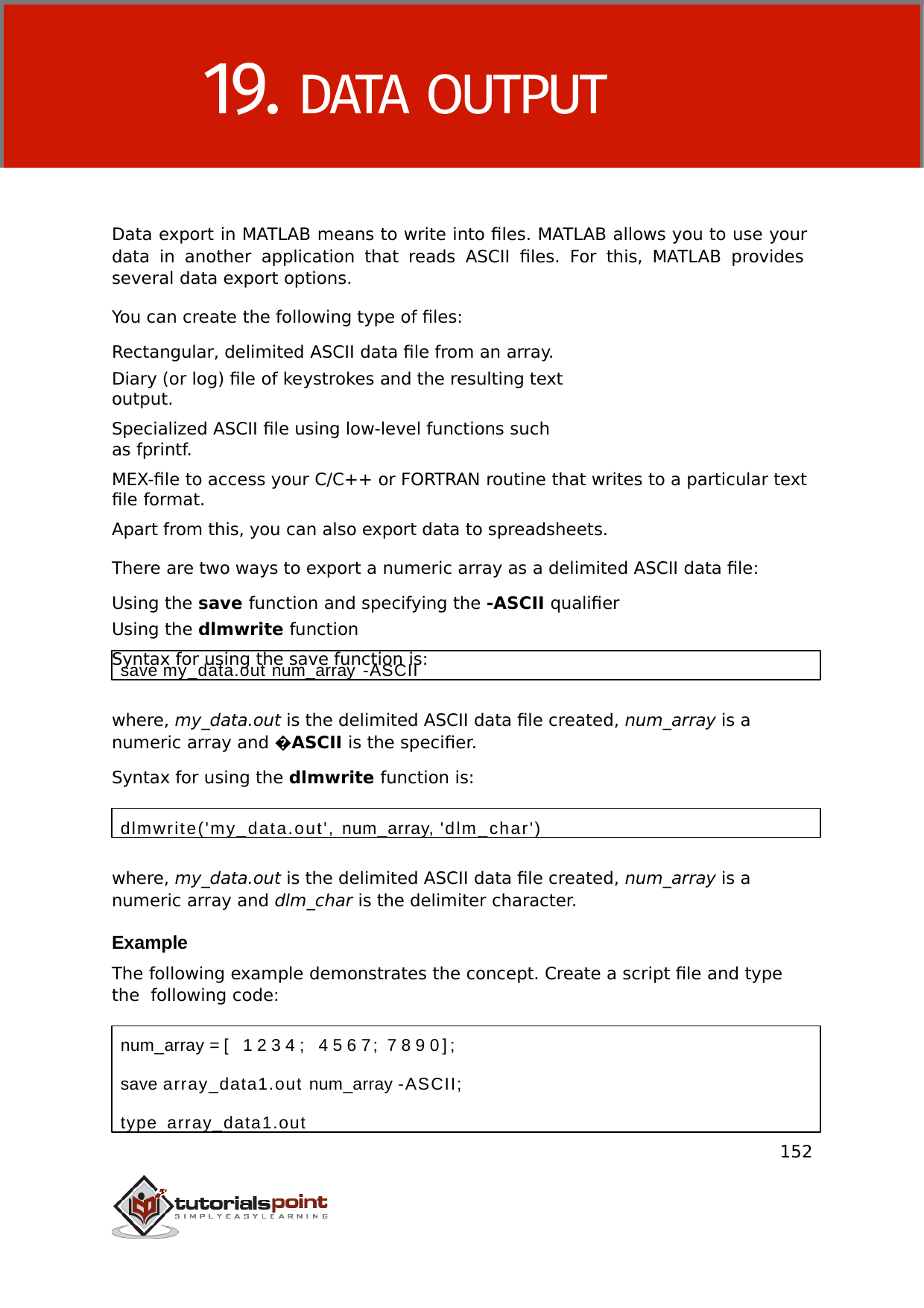

# 19. DATA OUTPUT
Data export in MATLAB means to write into files. MATLAB allows you to use your  data in another application that reads ASCII files. For this, MATLAB provides  several data export options.
You can create the following type of files:  Rectangular, delimited ASCII data file from an array.
Diary (or log) file of keystrokes and the resulting text output.
Specialized ASCII file using low-level functions such as fprintf.
MEX-file to access your C/C++ or FORTRAN routine that writes to a particular text  file format.
Apart from this, you can also export data to spreadsheets.
There are two ways to export a numeric array as a delimited ASCII data file:  Using the save function and specifying the -ASCII qualifier
Using the dlmwrite function
Syntax for using the save function is:
save my_data.out num_array -ASCII
where, my_data.out is the delimited ASCII data file created, num_array is a  numeric array and �ASCII is the specifier.
Syntax for using the dlmwrite function is:
dlmwrite('my_data.out', num_array, 'dlm_char')
where, my_data.out is the delimited ASCII data file created, num_array is a  numeric array and dlm_char is the delimiter character.

Example
The following example demonstrates the concept. Create a script file and type the  following code:
num_array = [ 1 2 3 4 ; 4 5 6 7; 7 8 9 0];
save array_data1.out num_array -ASCII;  type array_data1.out
152